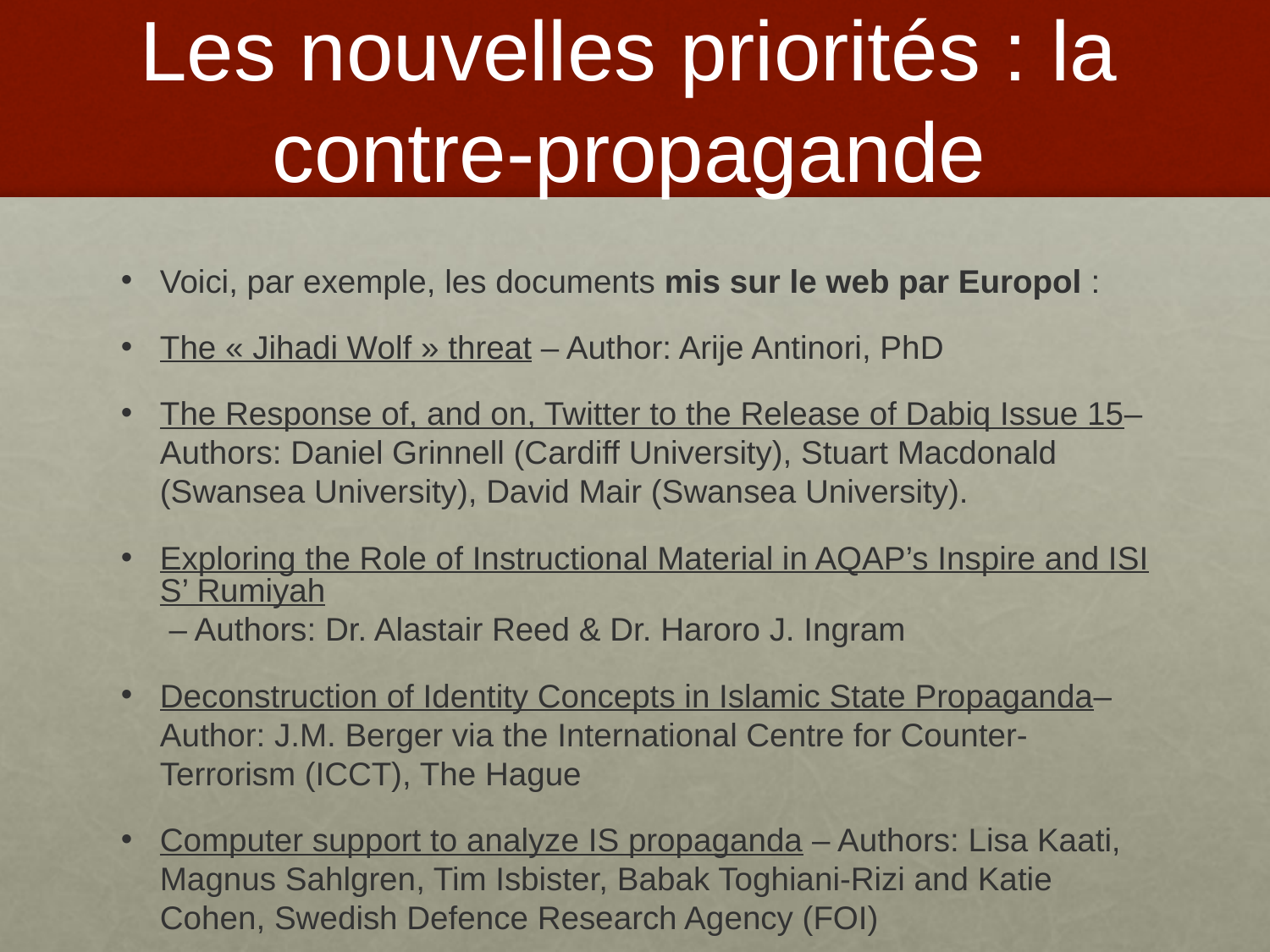

# Les nouvelles priorités : la contre-propagande
Voici, par exemple, les documents mis sur le web par Europol :
The « Jihadi Wolf » threat – Author: Arije Antinori, PhD
The Response of, and on, Twitter to the Release of Dabiq Issue 15– Authors: Daniel Grinnell (Cardiff University), Stuart Macdonald (Swansea University), David Mair (Swansea University).
Exploring the Role of Instructional Material in AQAP’s Inspire and ISIS’ Rumiyah – Authors: Dr. Alastair Reed & Dr. Haroro J. Ingram
Deconstruction of Identity Concepts in Islamic State Propaganda– Author: J.M. Berger via the International Centre for Counter-Terrorism (ICCT), The Hague
Computer support to analyze IS propaganda – Authors: Lisa Kaati, Magnus Sahlgren, Tim Isbister, Babak Toghiani-Rizi and Katie Cohen, Swedish Defence Research Agency (FOI)